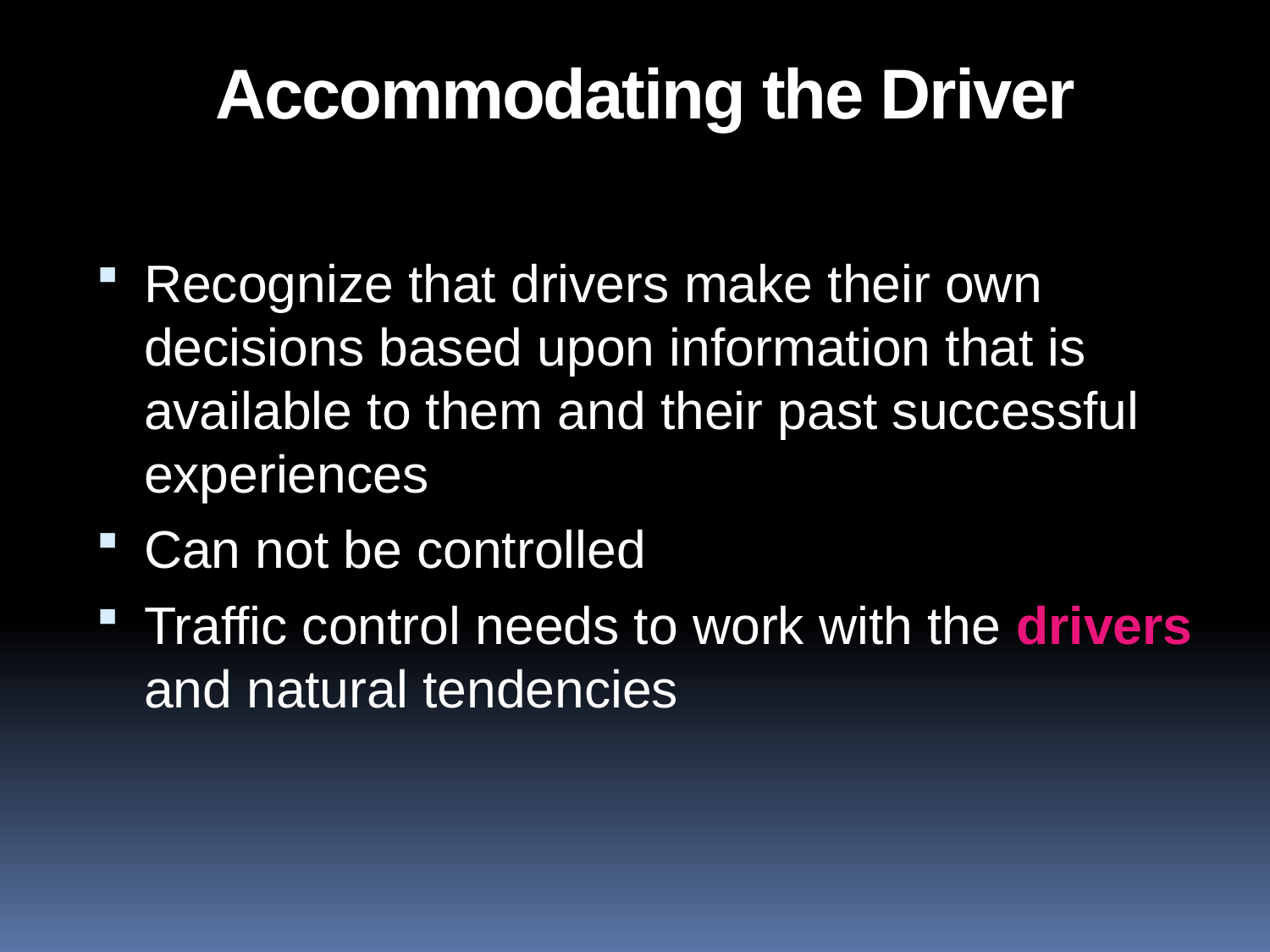

Accommodating the Driver
Recognize that drivers make their own decisions based upon information that is available to them and their past successful experiences
Can not be controlled
Traffic control needs to work with the drivers and natural tendencies